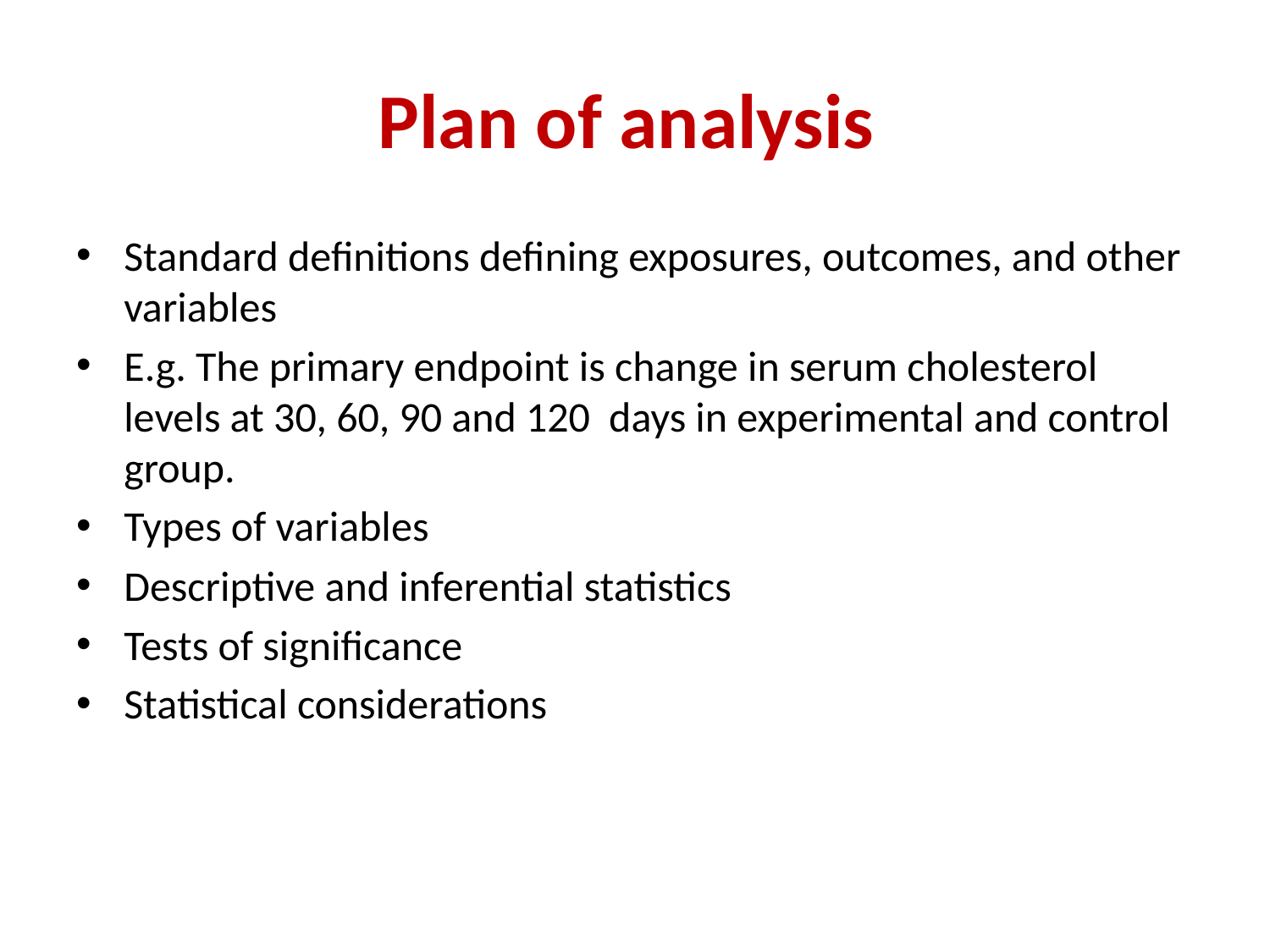

# Plan of analysis
Standard definitions defining exposures, outcomes, and other variables
E.g. The primary endpoint is change in serum cholesterol levels at 30, 60, 90 and 120  days in experimental and control group.
Types of variables
Descriptive and inferential statistics
Tests of significance
Statistical considerations